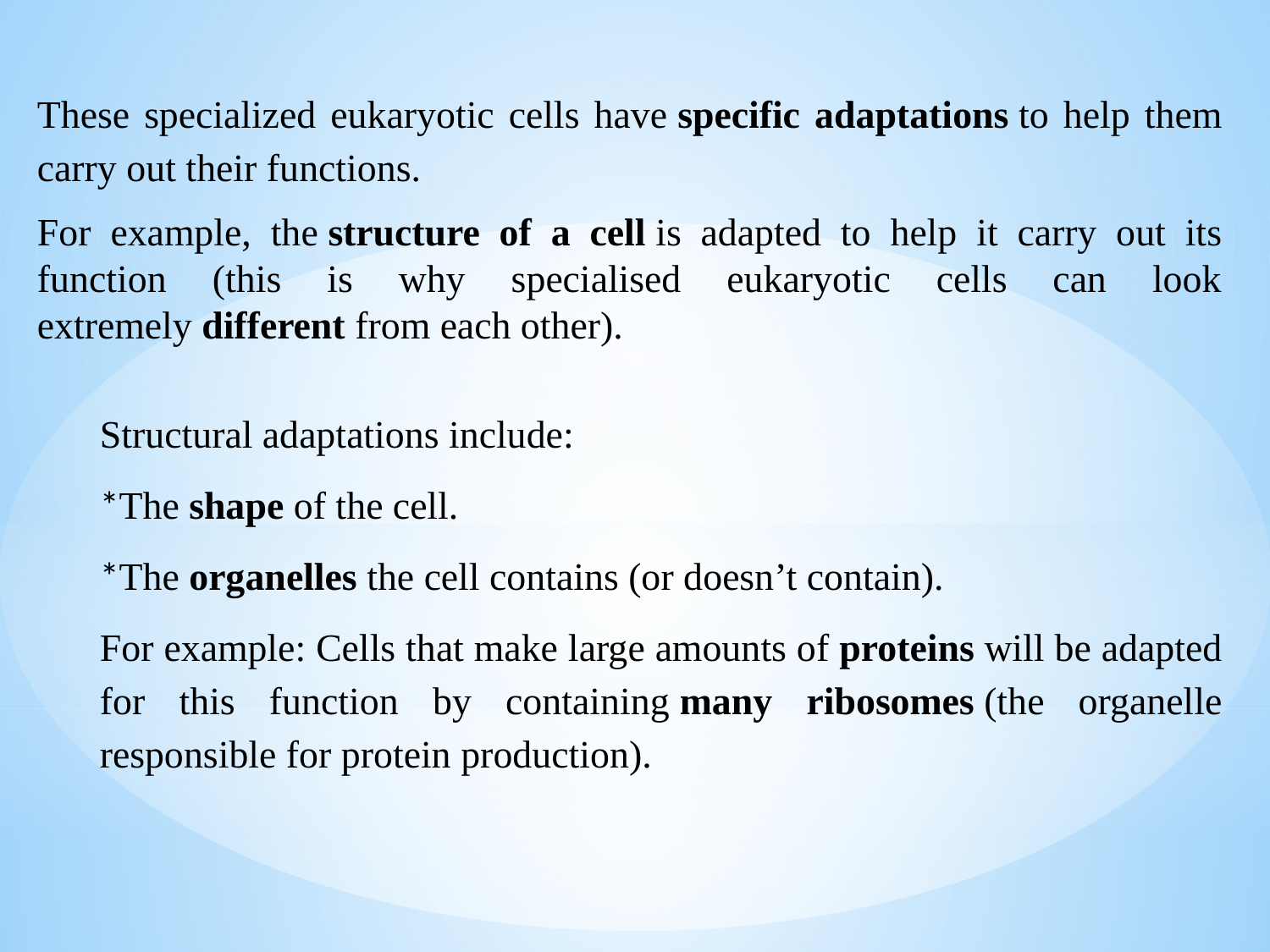

These specialized eukaryotic cells have specific adaptations to help them carry out their functions.
For example, the structure of a cell is adapted to help it carry out its function (this is why specialised eukaryotic cells can look extremely different from each other).
Structural adaptations include:
*The shape of the cell.
*The organelles the cell contains (or doesn’t contain).
For example: Cells that make large amounts of proteins will be adapted for this function by containing many ribosomes (the organelle responsible for protein production).